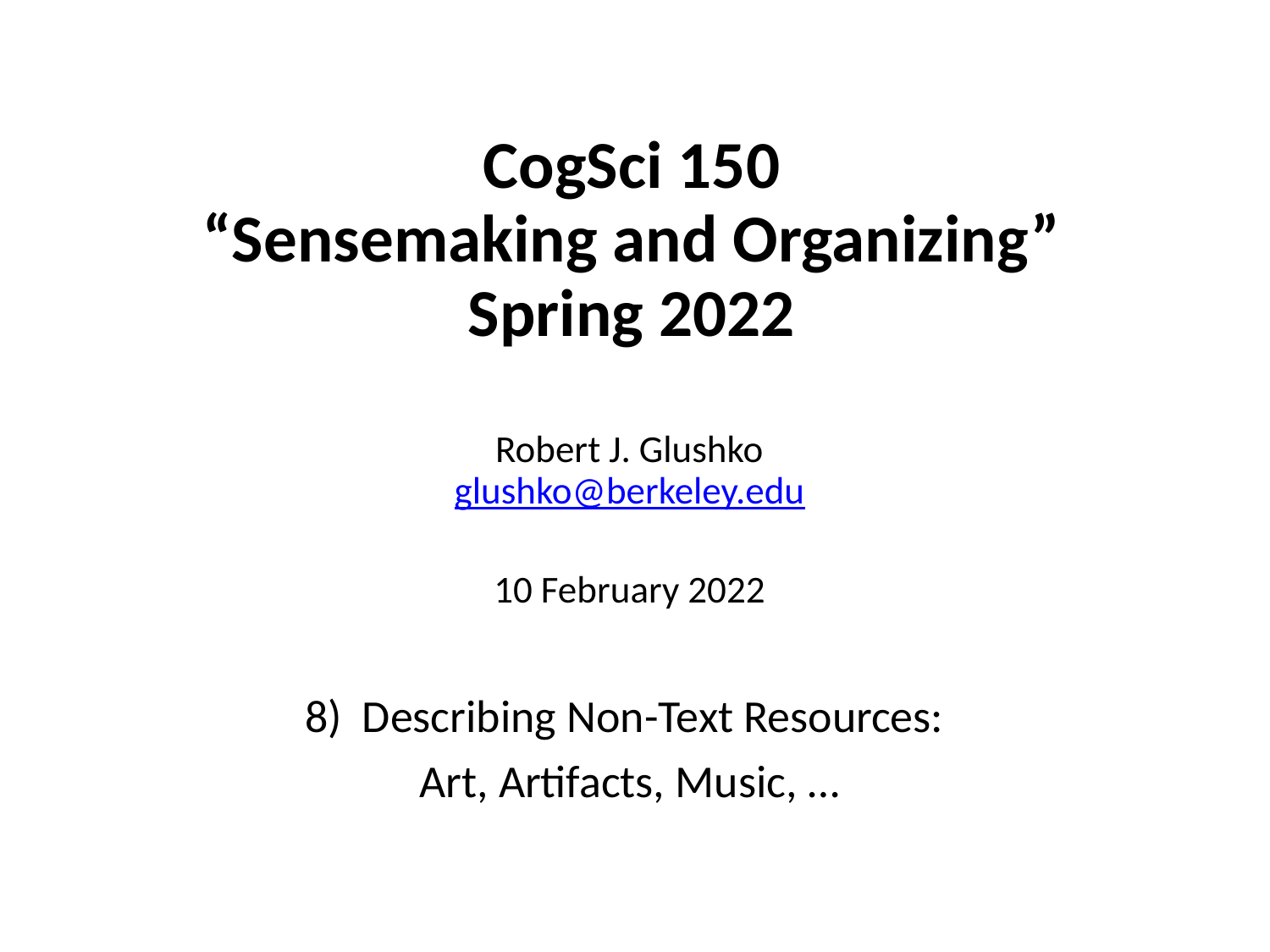

# CogSci 150 “Sensemaking and Organizing” Spring 2022

Robert J. Glushko
glushko@berkeley.edu

10 February 2022
8)  Describing Non-Text Resources:
Art, Artifacts, Music, …